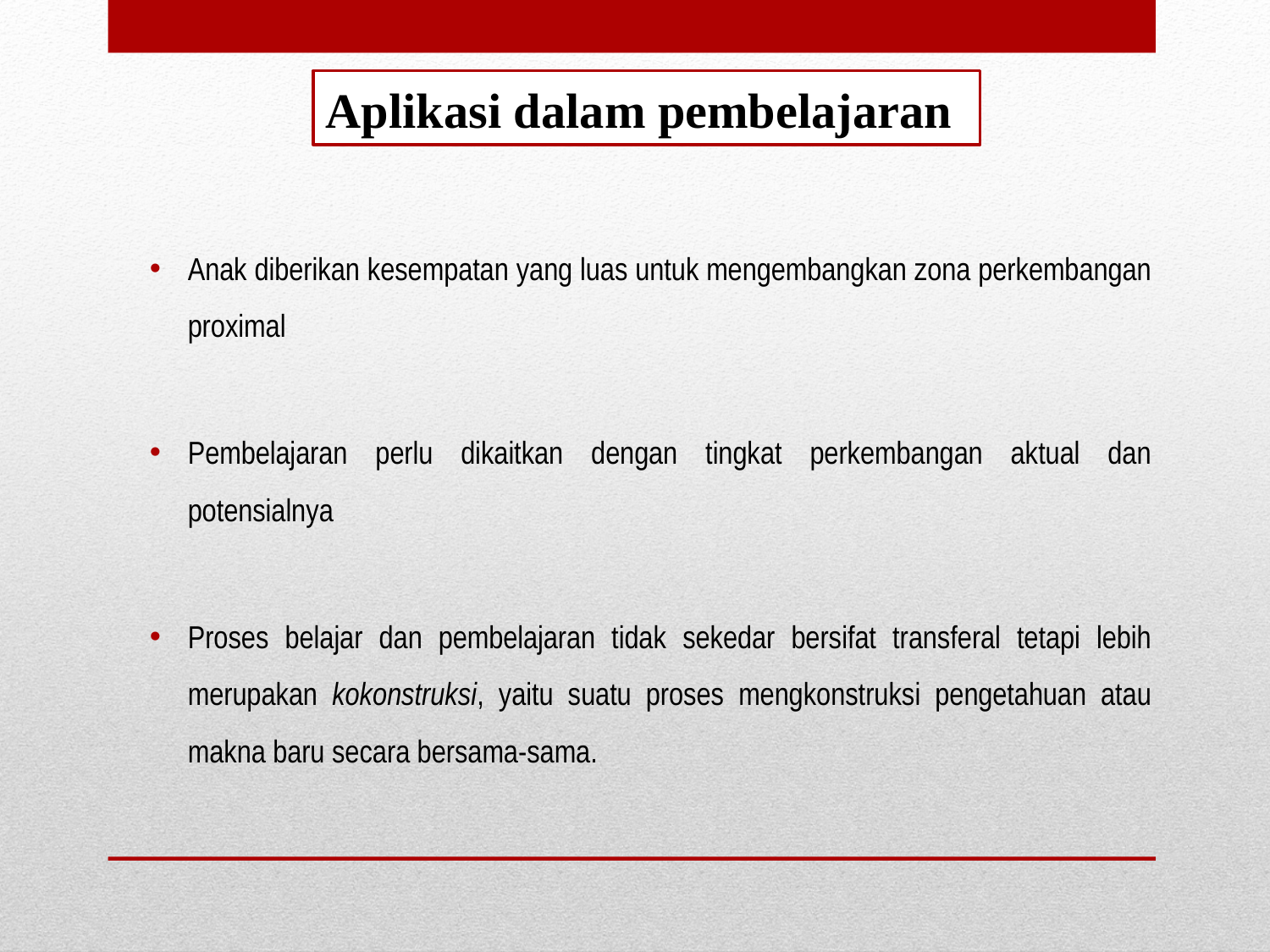

# Aplikasi dalam pembelajaran
Anak diberikan kesempatan yang luas untuk mengembangkan zona perkembangan proximal

Pembelajaran perlu dikaitkan dengan tingkat perkembangan aktual dan potensialnya

Proses belajar dan pembelajaran tidak sekedar bersifat transferal tetapi lebih merupakan kokonstruksi, yaitu suatu proses mengkonstruksi pengetahuan atau makna baru secara bersama-sama.